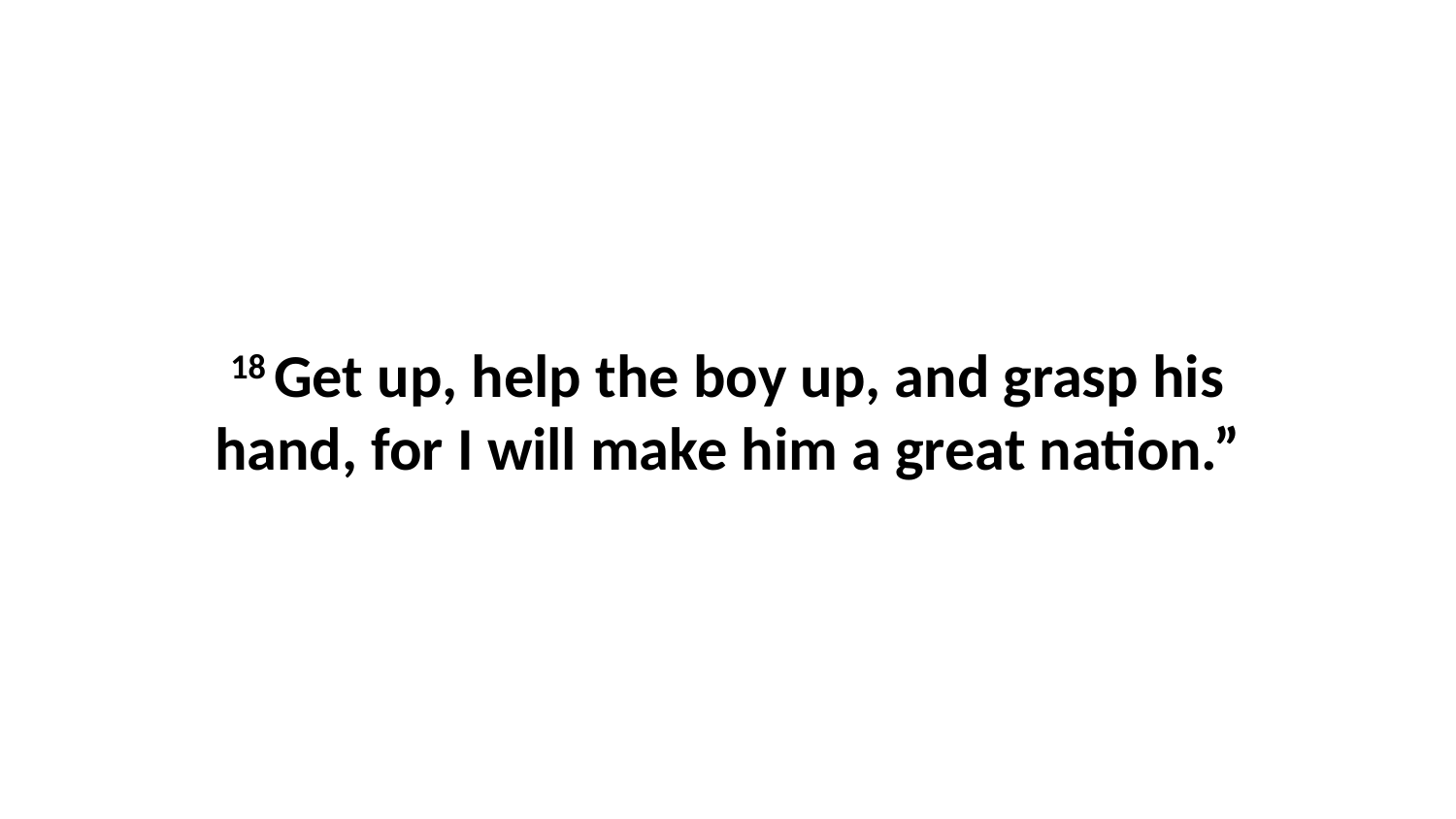

18 Get up, help the boy up, and grasp his hand, for I will make him a great nation.”